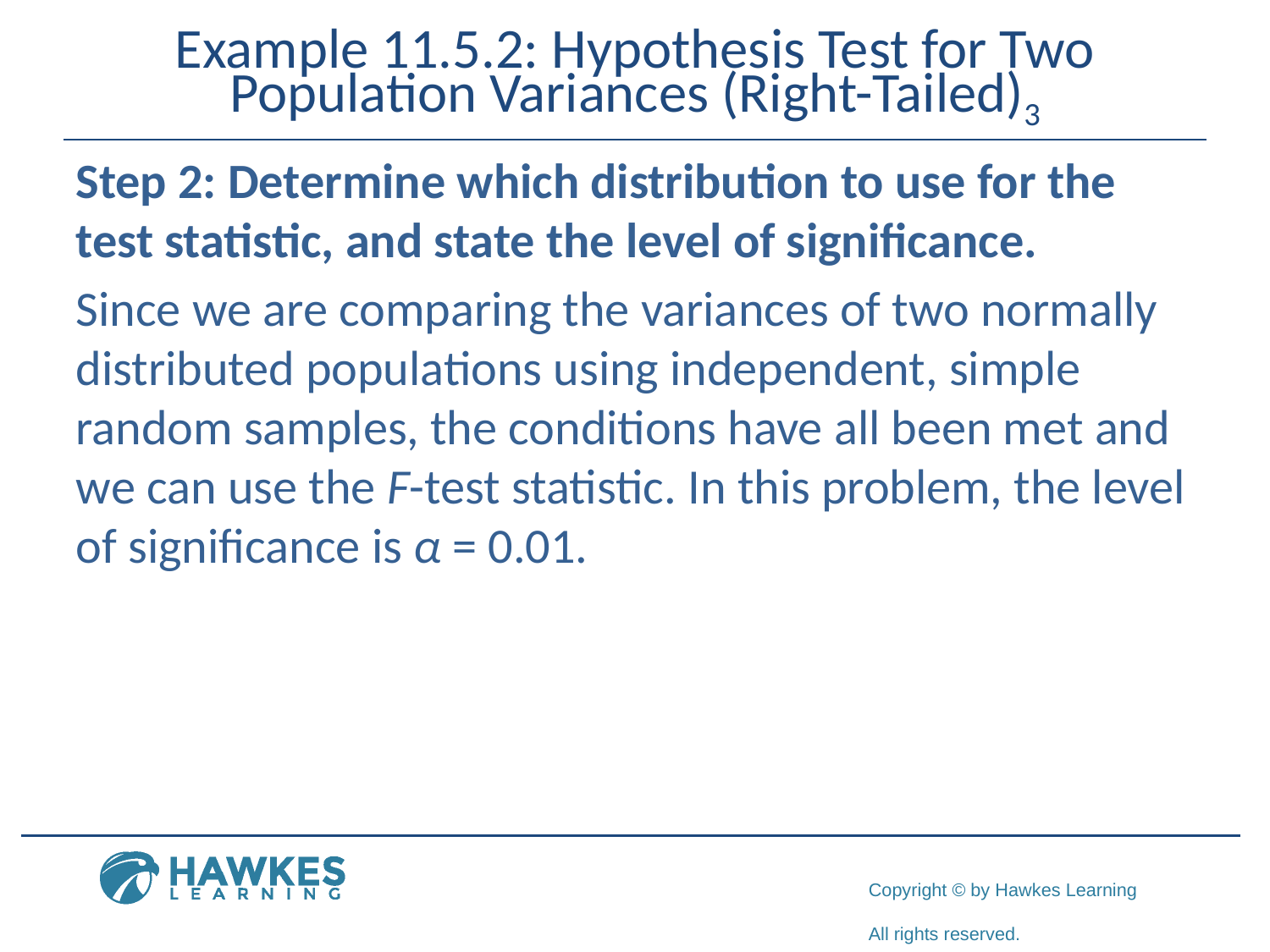

# Example 11.5.2: Hypothesis Test for Two Population Variances (Right-Tailed)3
Step 2: Determine which distribution to use for the test statistic, and state the level of significance.
Since we are comparing the variances of two normally distributed populations using independent, simple random samples, the conditions have all been met and we can use the F-test statistic. In this problem, the level of significance is α = 0.01.